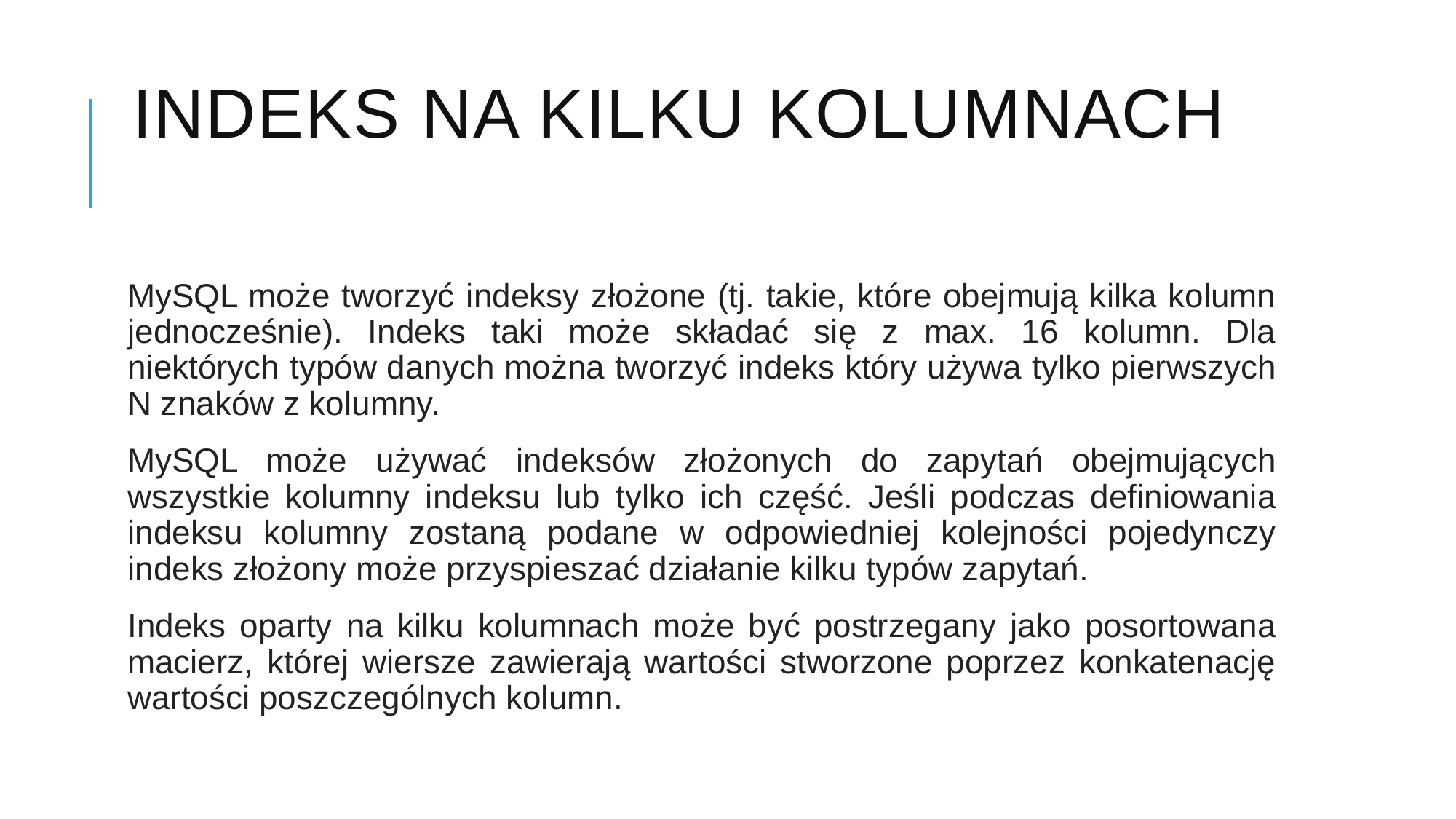

# Indeks na kilku kolumnach
MySQL może tworzyć indeksy złożone (tj. takie, które obejmują kilka kolumn jednocześnie). Indeks taki może składać się z max. 16 kolumn. Dla niektórych typów danych można tworzyć indeks który używa tylko pierwszych N znaków z kolumny.
MySQL może używać indeksów złożonych do zapytań obejmujących wszystkie kolumny indeksu lub tylko ich część. Jeśli podczas definiowania indeksu kolumny zostaną podane w odpowiedniej kolejności pojedynczy indeks złożony może przyspieszać działanie kilku typów zapytań.
Indeks oparty na kilku kolumnach może być postrzegany jako posortowana macierz, której wiersze zawierają wartości stworzone poprzez konkatenację wartości poszczególnych kolumn.